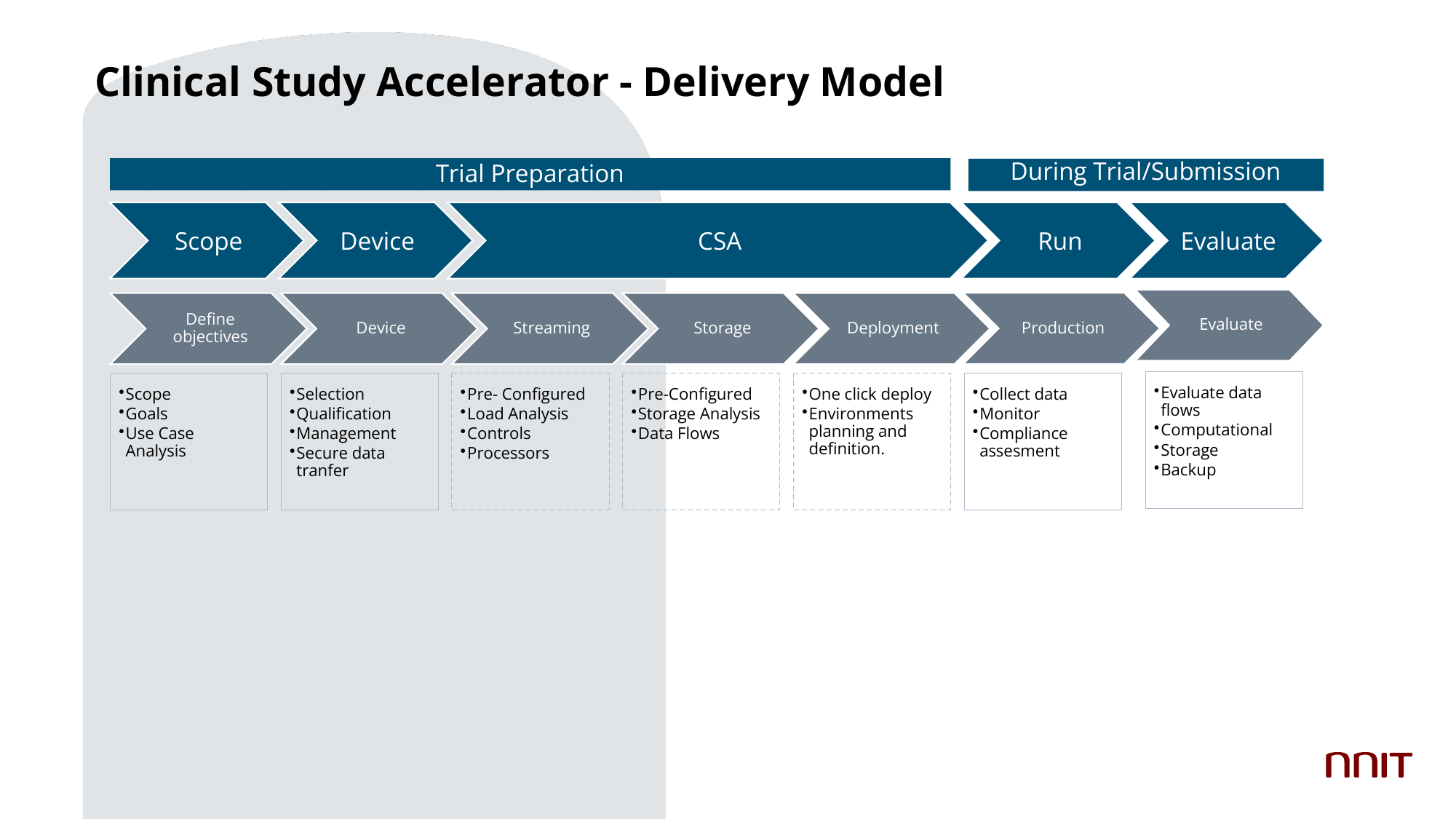

Clinical Study Accelerator - Delivery Model
During Trial/Submission
Trial Preparation
Scope
Device
CSA
Run
Evaluate
Evaluate
Production
Define objectives
Device
Streaming
Storage
Deployment
Integration
Evaluate data flows
Computational
Storage
Backup
Scope
Goals
Use Case Analysis
Selection
Qualification
Management
Secure data tranfer
Pre- Configured
Load Analysis
Controls
Processors
Pre-Configured
Storage Analysis
Data Flows
One click deploy
Environments planning and definition.
Collect data
Monitor
Compliance assesment